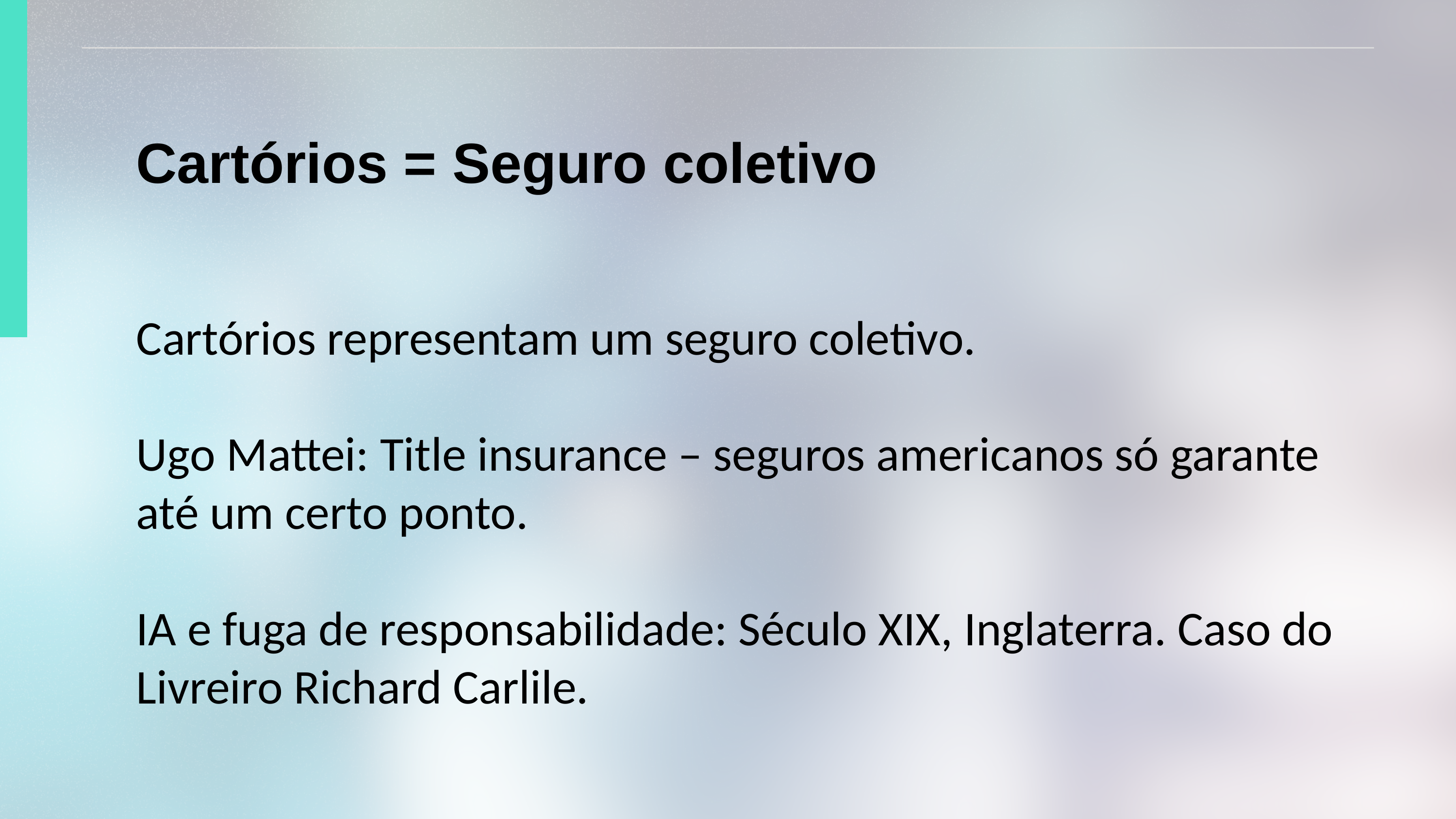

Cartórios = Seguro coletivo

Cartórios representam um seguro coletivo.

Ugo Mattei: Title insurance – seguros americanos só garante até um certo ponto.

IA e fuga de responsabilidade: Século XIX, Inglaterra. Caso do Livreiro Richard Carlile.